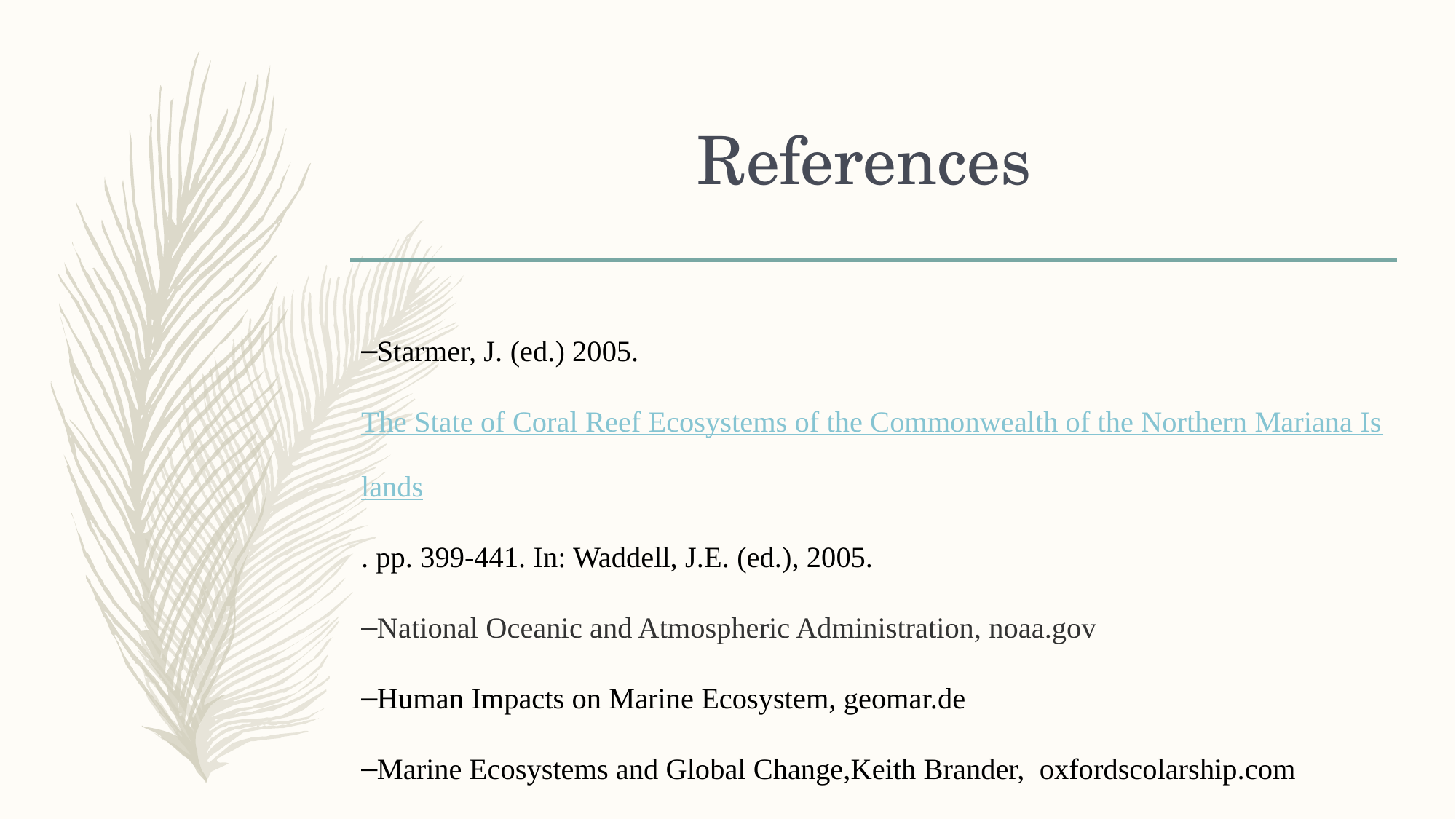

# References
Starmer, J. (ed.) 2005. The State of Coral Reef Ecosystems of the Commonwealth of the Northern Mariana Islands. pp. 399-441. In: Waddell, J.E. (ed.), 2005.
National Oceanic and Atmospheric Administration, noaa.gov
Human Impacts on Marine Ecosystem, geomar.de
Marine Ecosystems and Global Change,Keith Brander,  oxfordscolarship.com